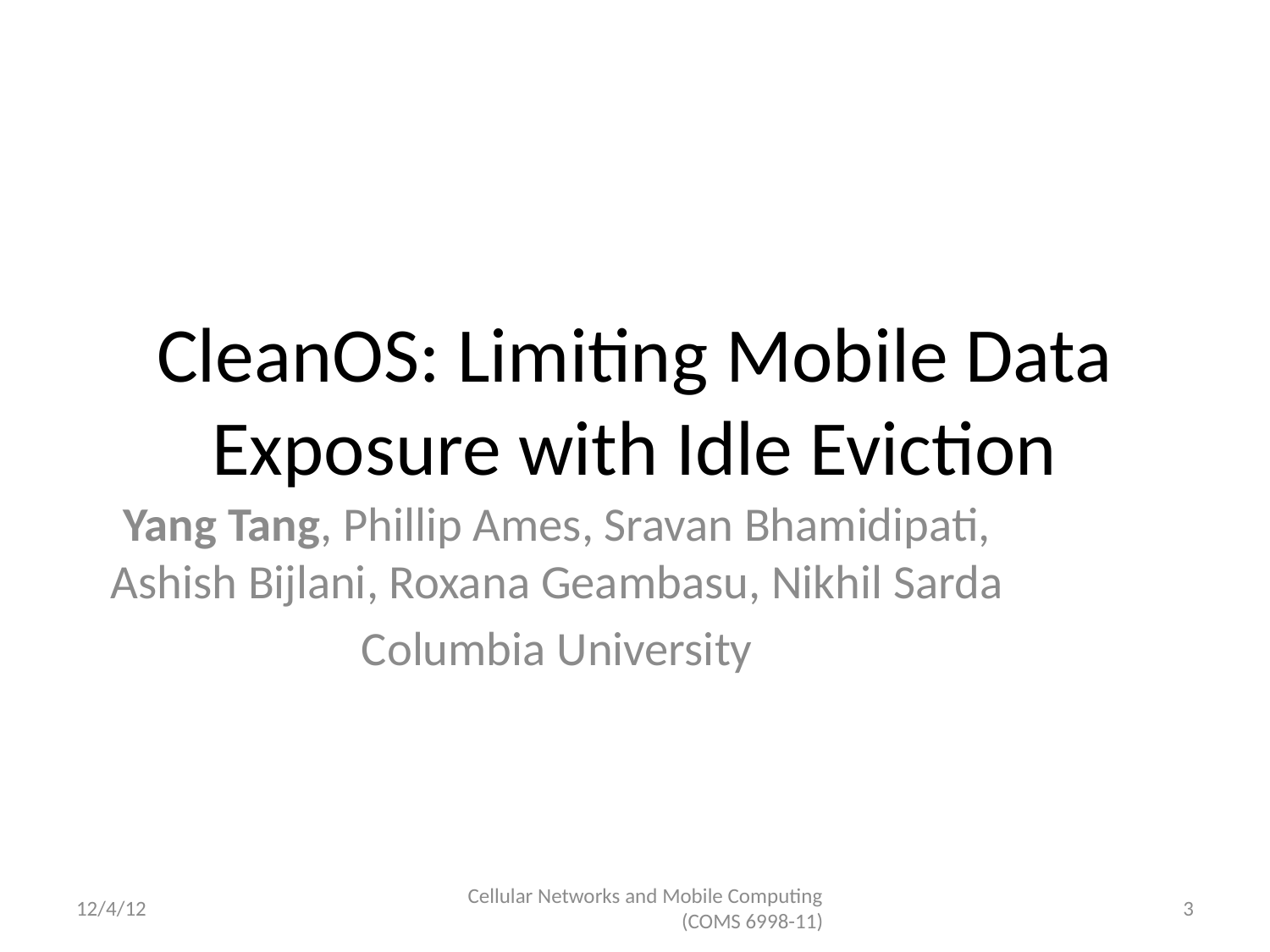

# CleanOS: Limiting Mobile Data Exposure with Idle Eviction
Yang Tang, Phillip Ames, Sravan Bhamidipati, Ashish Bijlani, Roxana Geambasu, Nikhil Sarda
Columbia University
12/4/12
Cellular Networks and Mobile Computing (COMS 6998-11)
3